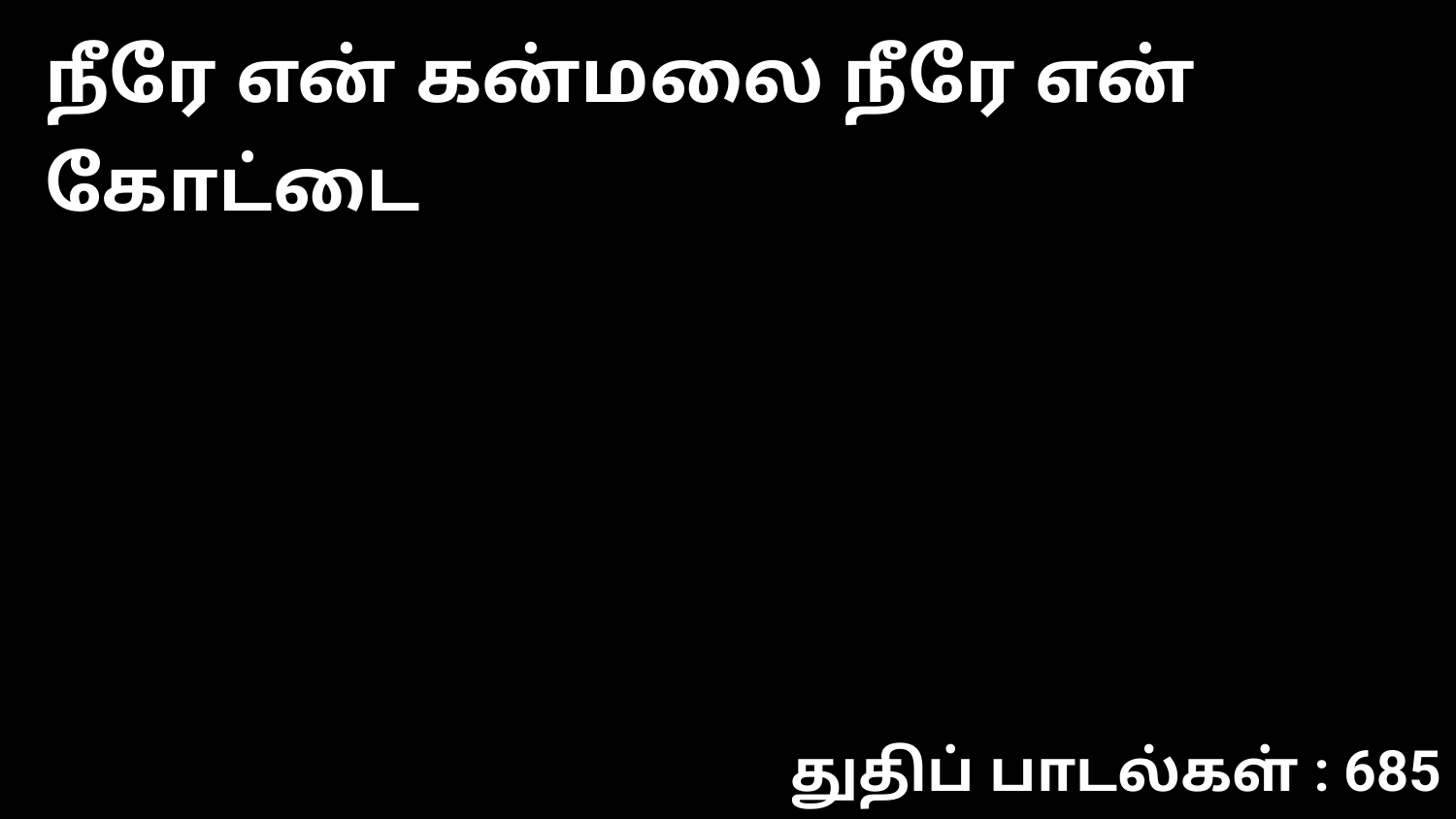

நீரே என் கன்மலை நீரே என் கோட்டை
துதிப் பாடல்கள் : 685